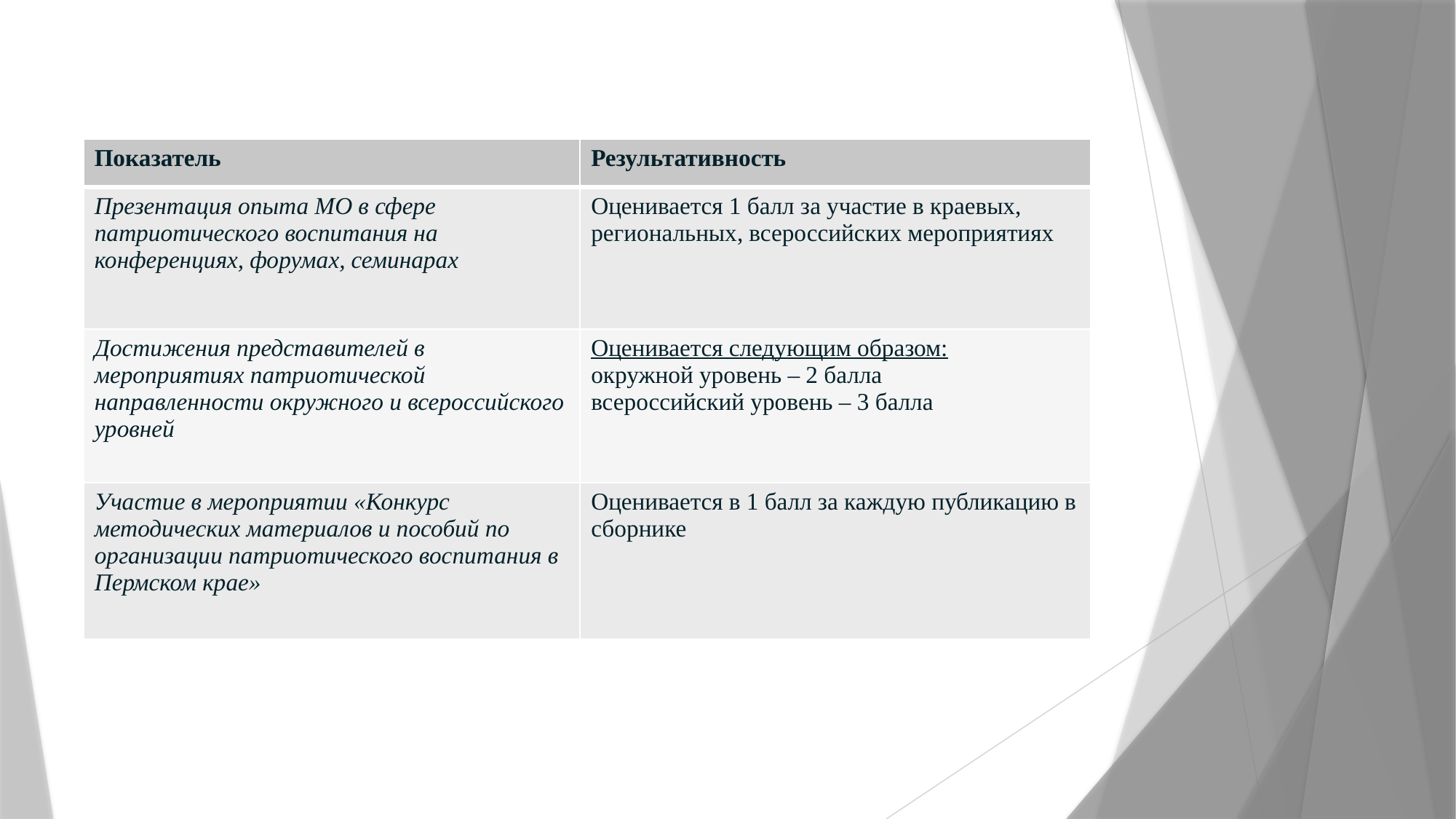

| Показатель | Результативность |
| --- | --- |
| Презентация опыта МО в сфере патриотического воспитания на конференциях, форумах, семинарах | Оценивается 1 балл за участие в краевых, региональных, всероссийских мероприятиях |
| Достижения представителей в мероприятиях патриотической направленности окружного и всероссийского уровней | Оценивается следующим образом: окружной уровень – 2 балла всероссийский уровень – 3 балла |
| Участие в мероприятии «Конкурс методических материалов и пособий по организации патриотического воспитания в Пермском крае» | Оценивается в 1 балл за каждую публикацию в сборнике |